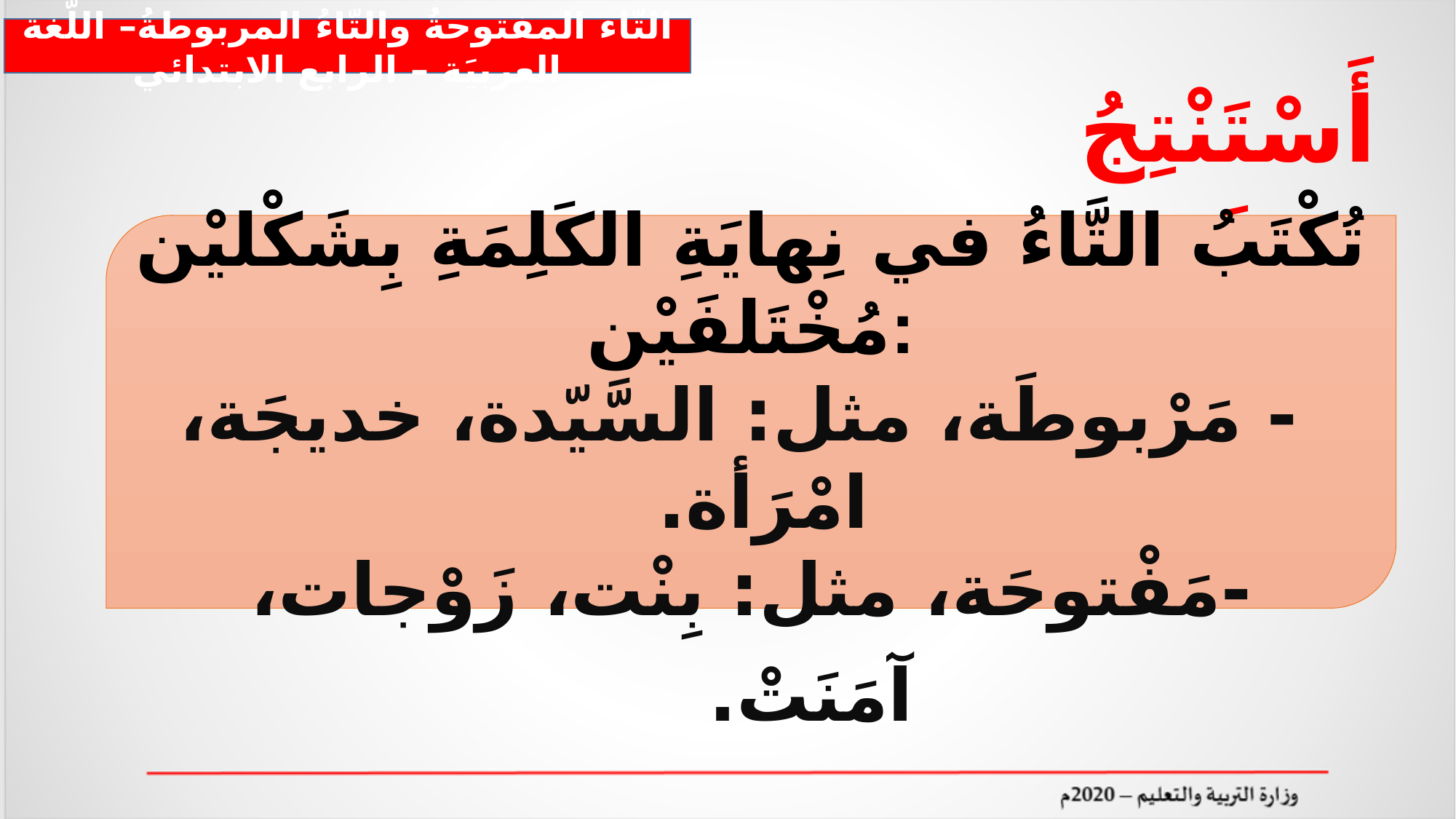

التّاء المفتوحةُ والتّاءُ المربوطةُ– اللّغة العربيَة – الرابع الابتدائي
أَسْتَنْتِجُ َ:

تُكْتَبُ التَّاءُ في نِهايَةِ الكَلِمَةِ بِشَكْليْن مُخْتَلفَيْن:
 - مَرْبوطَة، مثل: السَّيّدة، خديجَة، امْرَأة.
-مَفْتوحَة، مثل: بِنْت، زَوْجات، آمَنَتْ.